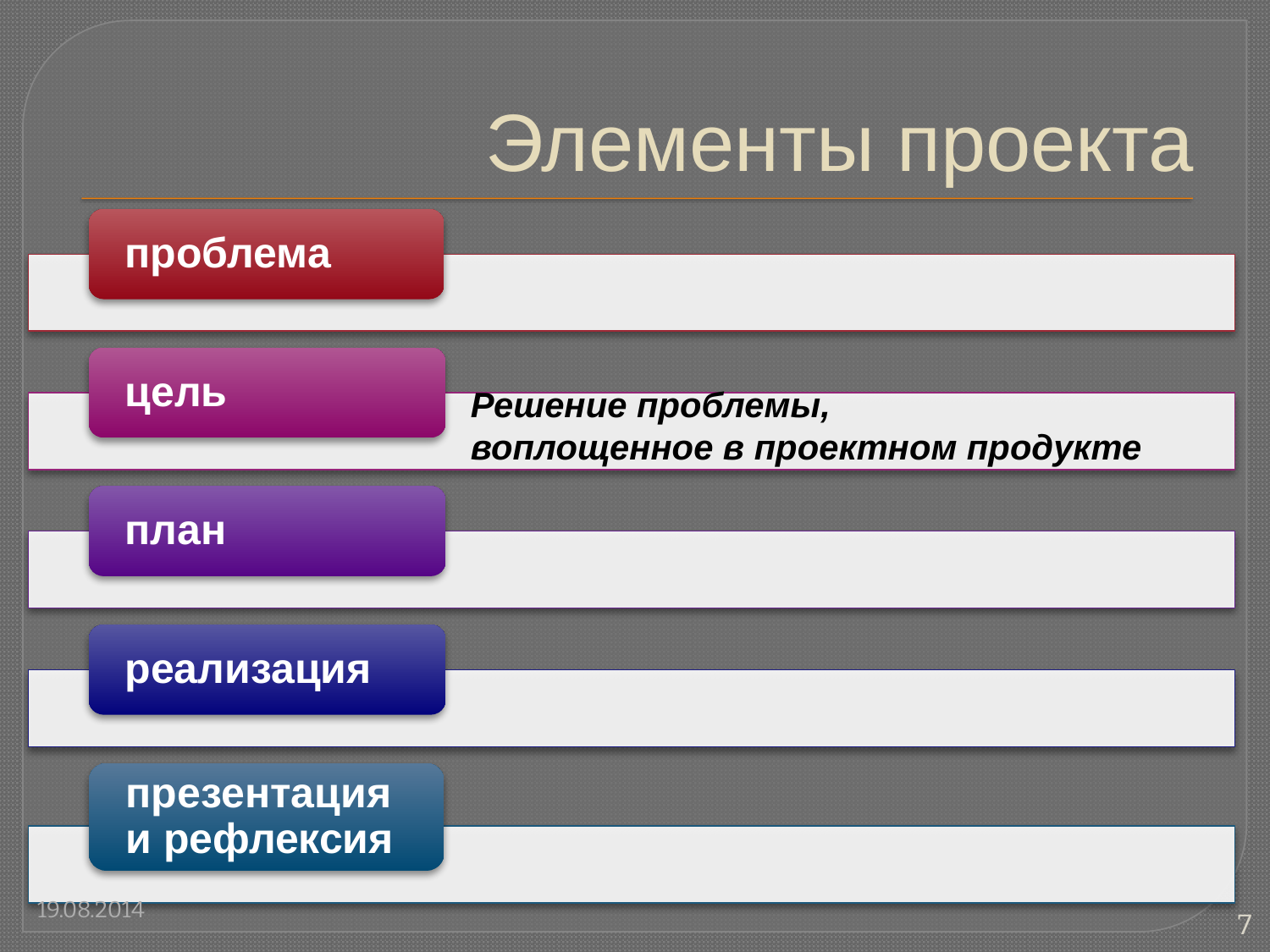

# Элементы проекта
проблема
цель
план
реализация
презентация и рефлексия
Решение проблемы,
воплощенное в проектном продукте
19.08.2014
7